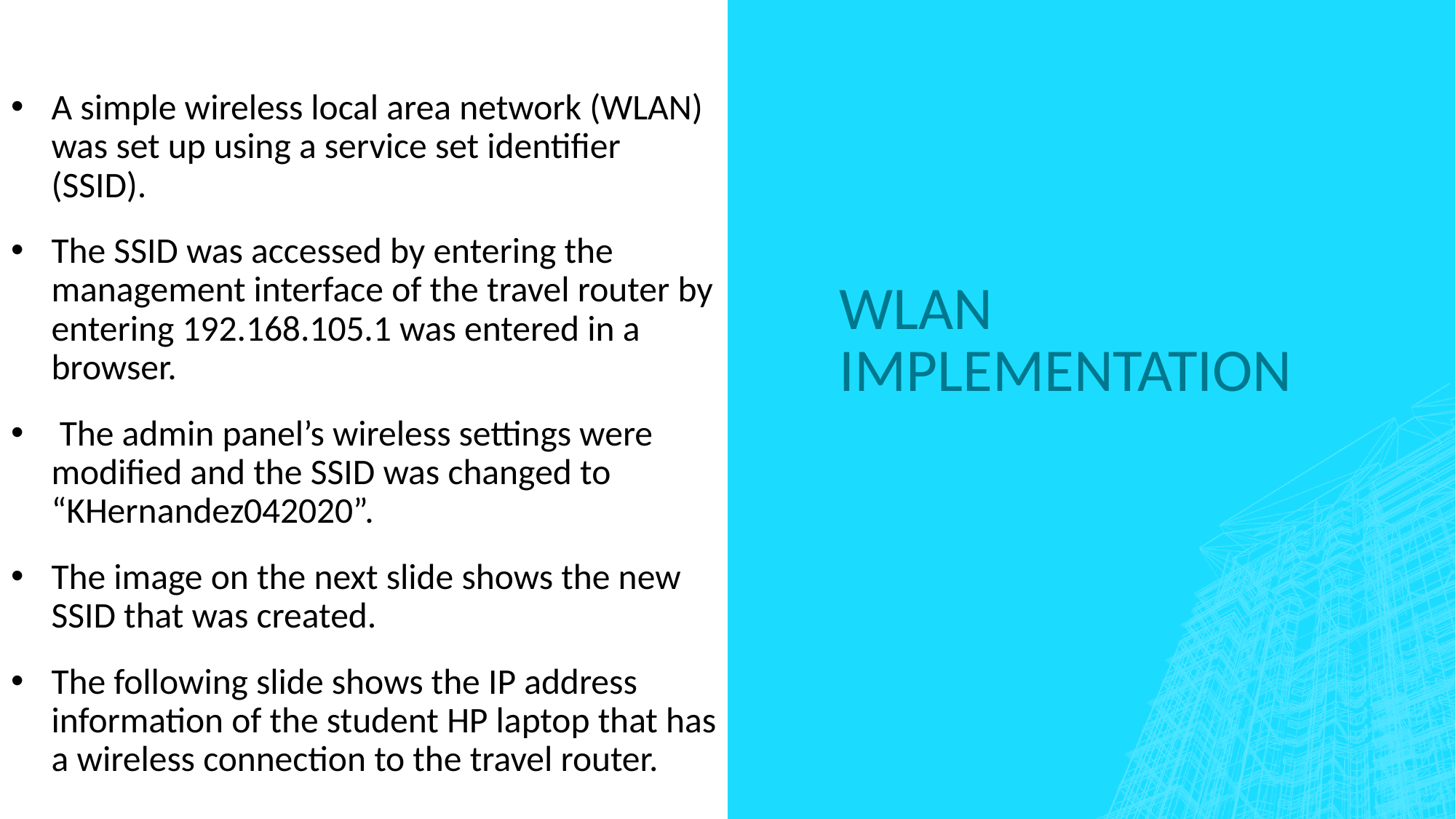

A simple wireless local area network (WLAN) was set up using a service set identifier (SSID).
The SSID was accessed by entering the management interface of the travel router by entering 192.168.105.1 was entered in a browser.
 The admin panel’s wireless settings were modified and the SSID was changed to “KHernandez042020”.
The image on the next slide shows the new SSID that was created.
The following slide shows the IP address information of the student HP laptop that has a wireless connection to the travel router.
# WLAN Implementation